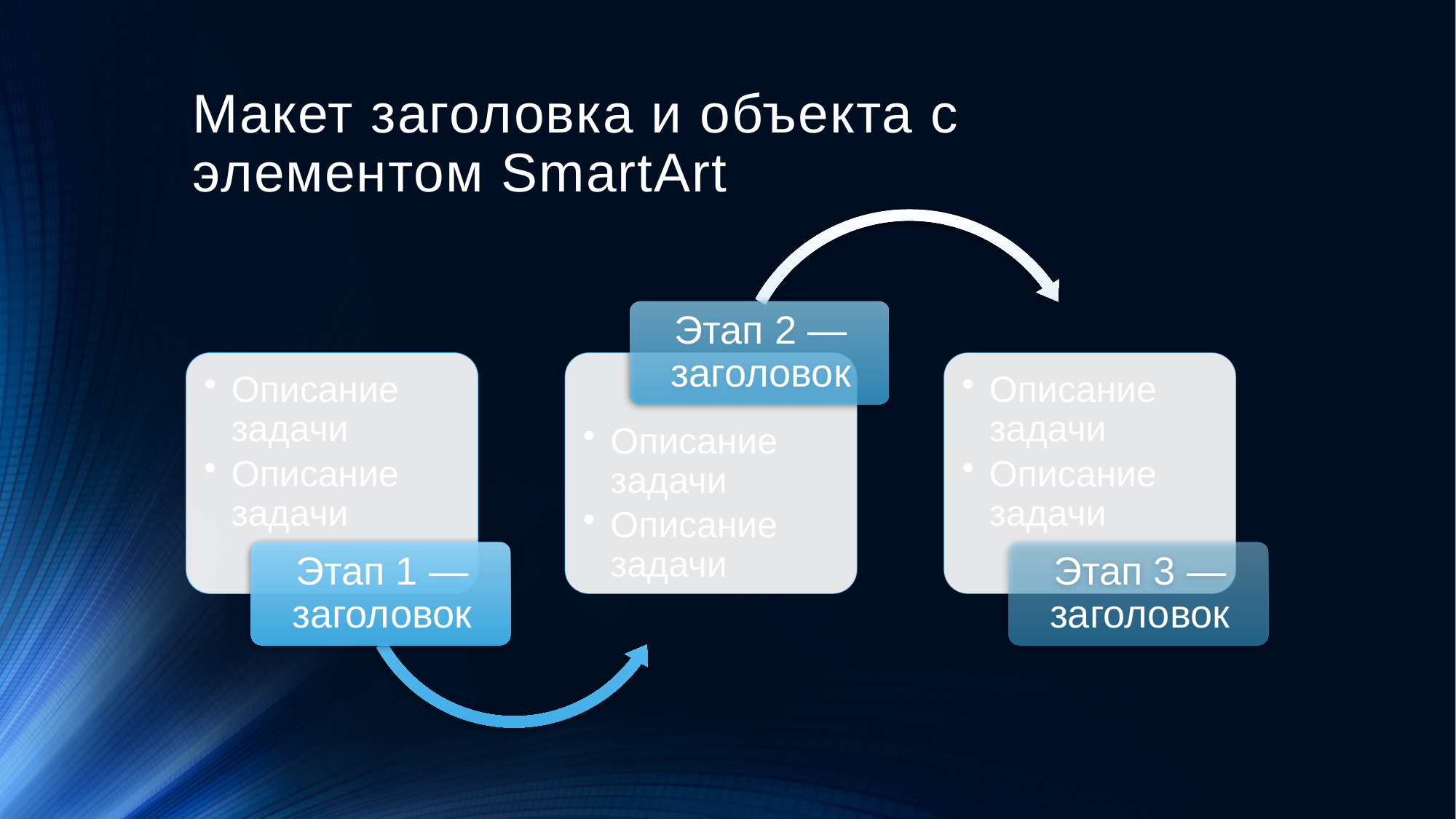

# Макет заголовка и объекта с элементом SmartArt
Описание задачи
Описание задачи
Этап 1 — заголовок
Описание задачи
Описание задачи
Этап 2 — заголовок
Описание задачи
Описание задачи
Этап 3 — заголовок